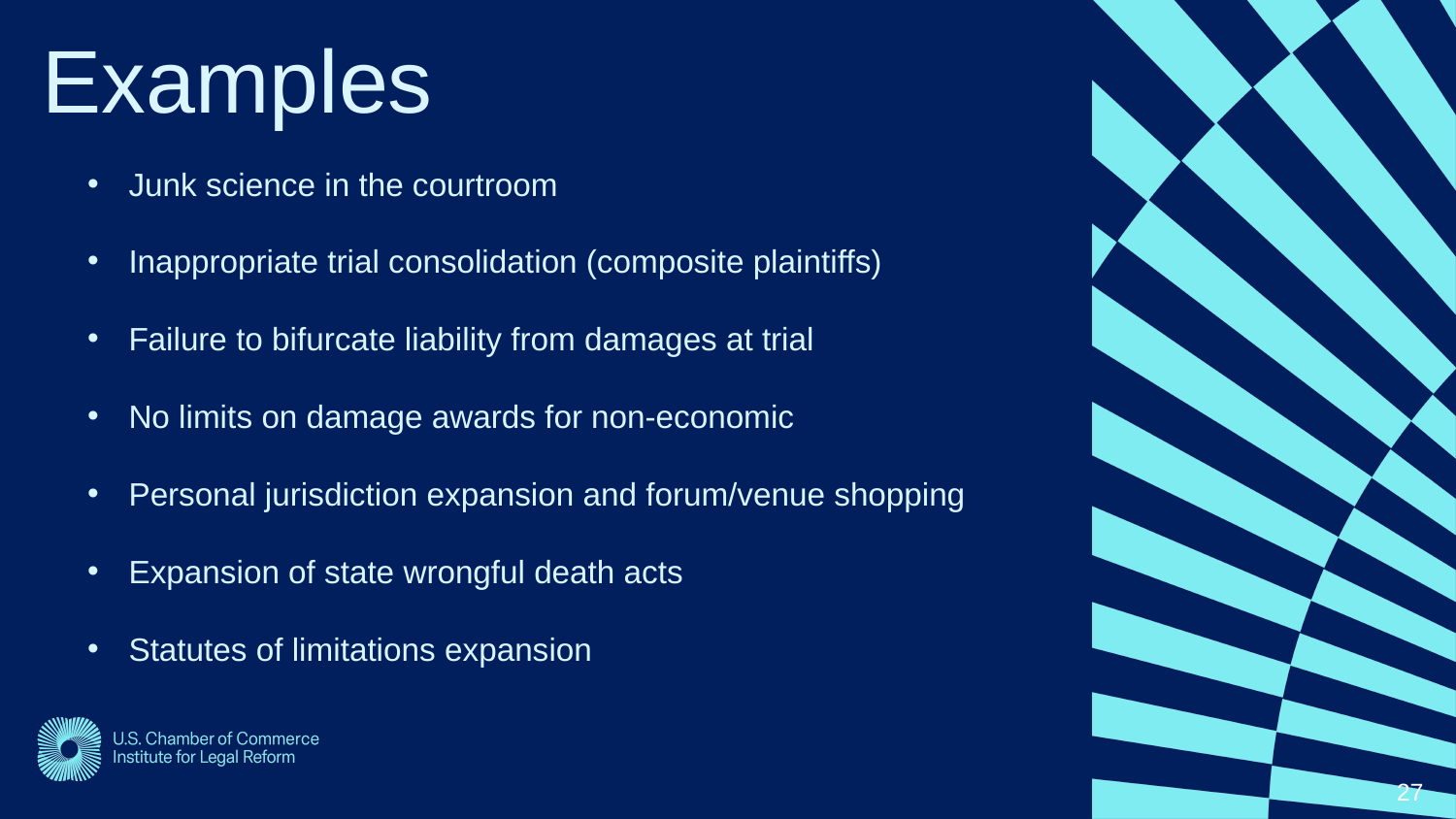

Examples
Junk science in the courtroom

Inappropriate trial consolidation (composite plaintiffs)

Failure to bifurcate liability from damages at trial
​
No limits on damage awards for non-economic

Personal jurisdiction expansion and forum/venue shopping​
​
Expansion of state wrongful death acts​
​
Statutes of limitations expansion

27